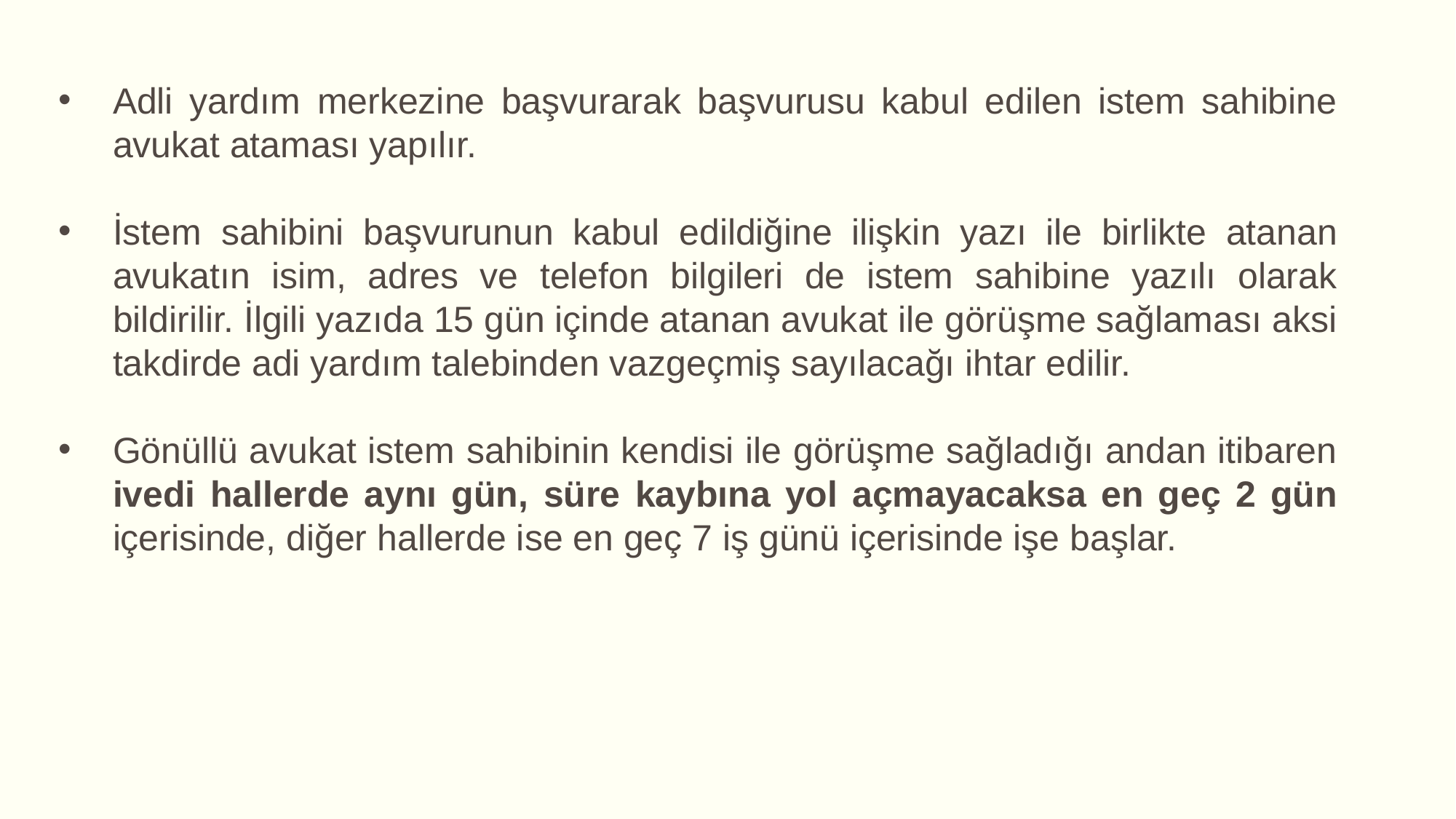

Adli yardım merkezine başvurarak başvurusu kabul edilen istem sahibine avukat ataması yapılır.

İstem sahibini başvurunun kabul edildiğine ilişkin yazı ile birlikte atanan avukatın isim, adres ve telefon bilgileri de istem sahibine yazılı olarak bildirilir. İlgili yazıda 15 gün içinde atanan avukat ile görüşme sağlaması aksi takdirde adi yardım talebinden vazgeçmiş sayılacağı ihtar edilir.

Gönüllü avukat istem sahibinin kendisi ile görüşme sağladığı andan itibaren ivedi hallerde aynı gün, süre kaybına yol açmayacaksa en geç 2 gün içerisinde, diğer hallerde ise en geç 7 iş günü içerisinde işe başlar.